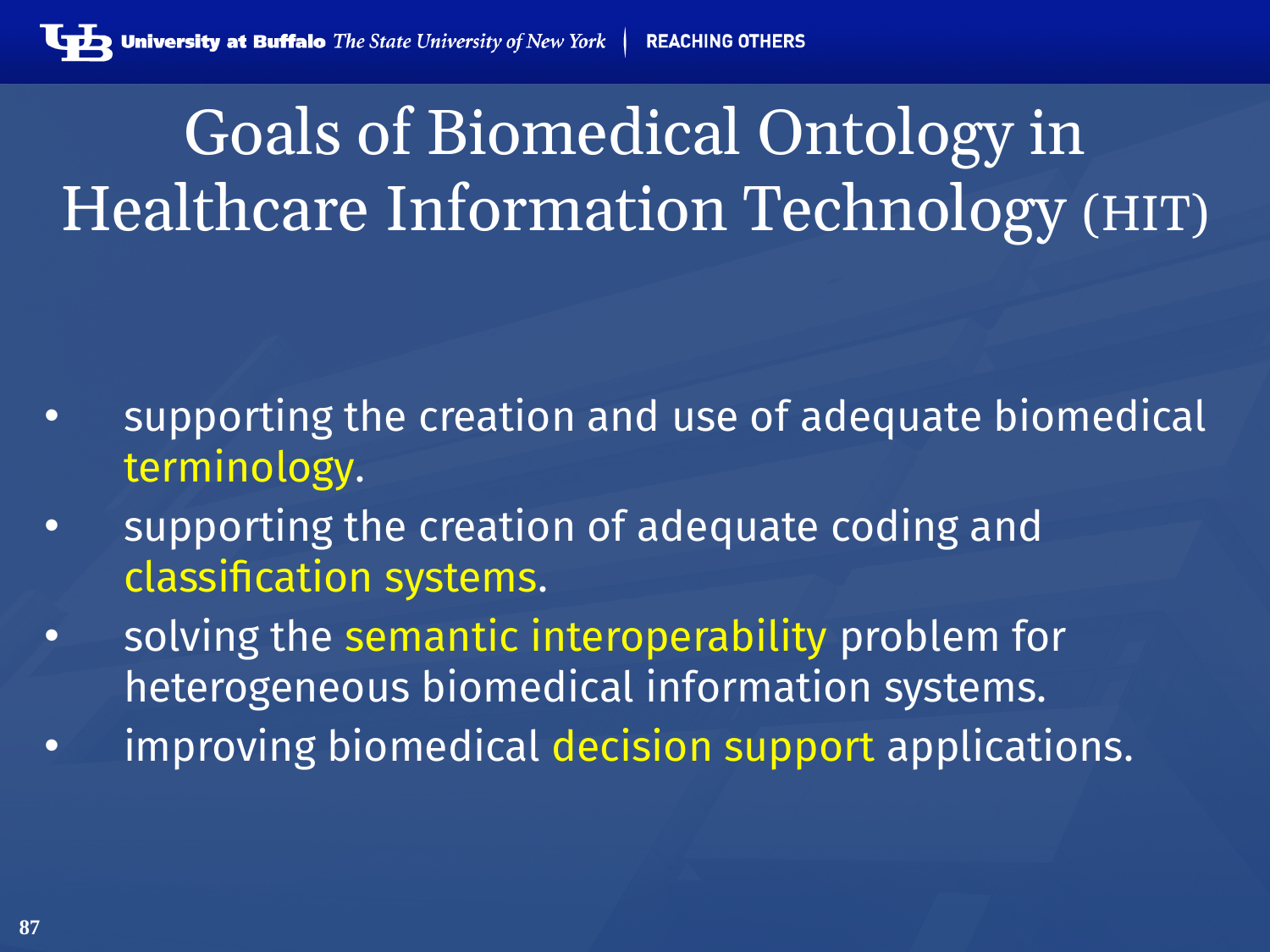

# Goals of Biomedical Ontology in Healthcare Information Technology (HIT)

supporting the creation and use of adequate biomedical terminology.
supporting the creation of adequate coding and classification systems.
solving the semantic interoperability problem for heterogeneous biomedical information systems.
improving biomedical decision support applications.

87